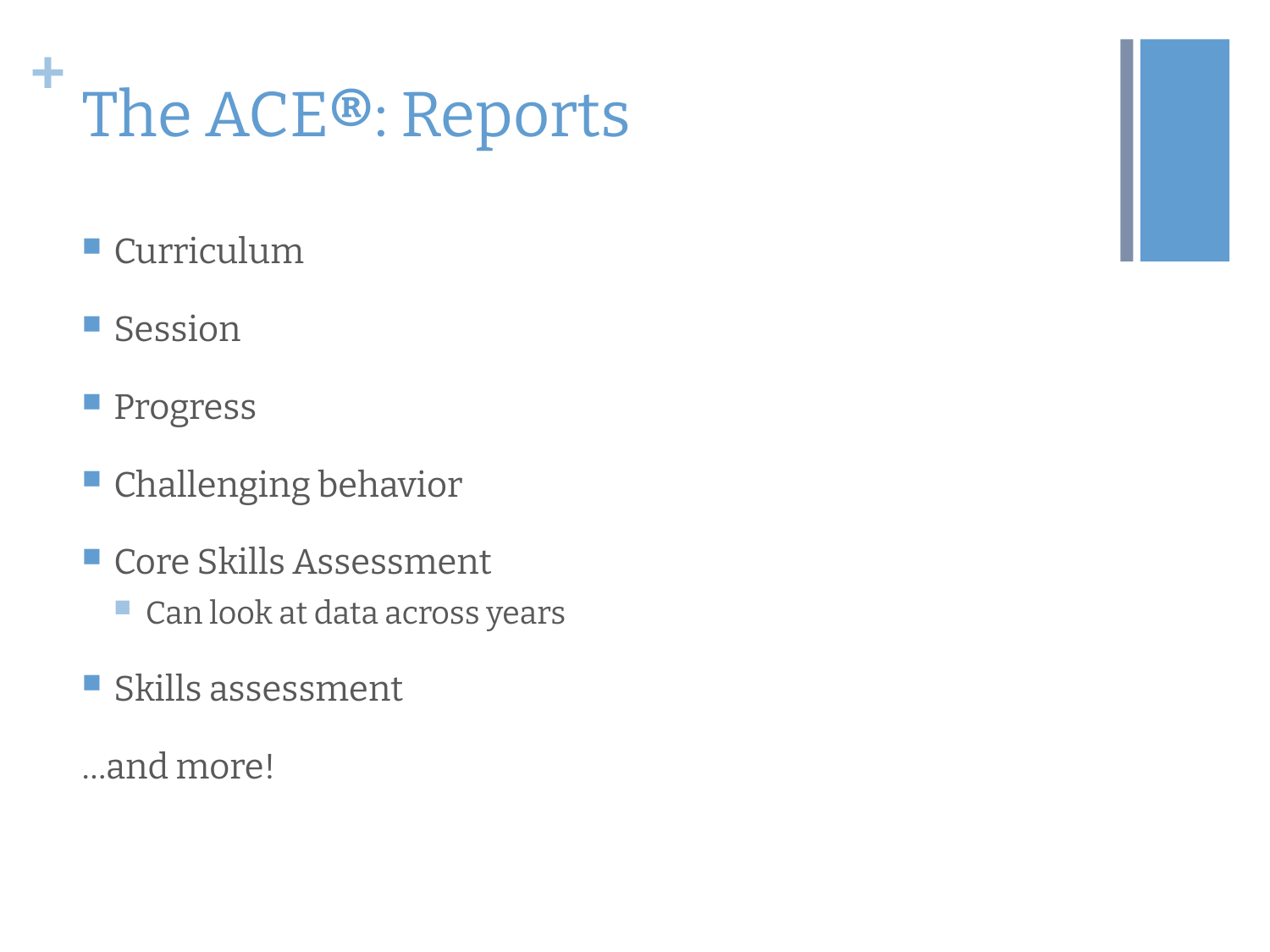

# The ACE®: Reports
Curriculum
Session
Progress
Challenging behavior
Core Skills Assessment
Can look at data across years
Skills assessment
…and more!